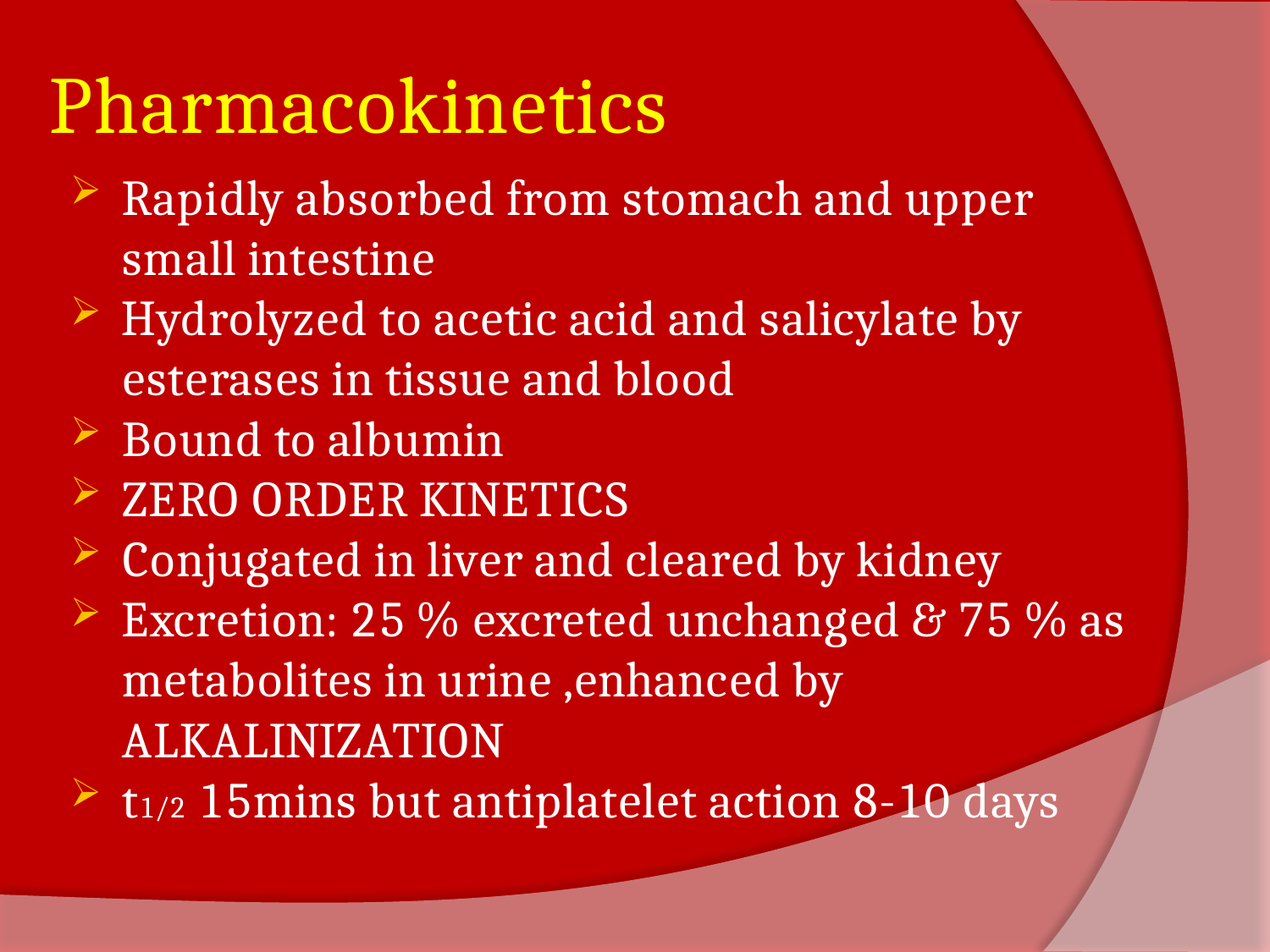

# Pharmacokinetics
Rapidly absorbed from stomach and upper small intestine
Hydrolyzed to acetic acid and salicylate by esterases in tissue and blood
Bound to albumin
ZERO ORDER KINETICS
Conjugated in liver and cleared by kidney
Excretion: 25 % excreted unchanged & 75 % as metabolites in urine ,enhanced by ALKALINIZATION
t1/2 15mins but antiplatelet action 8-10 days